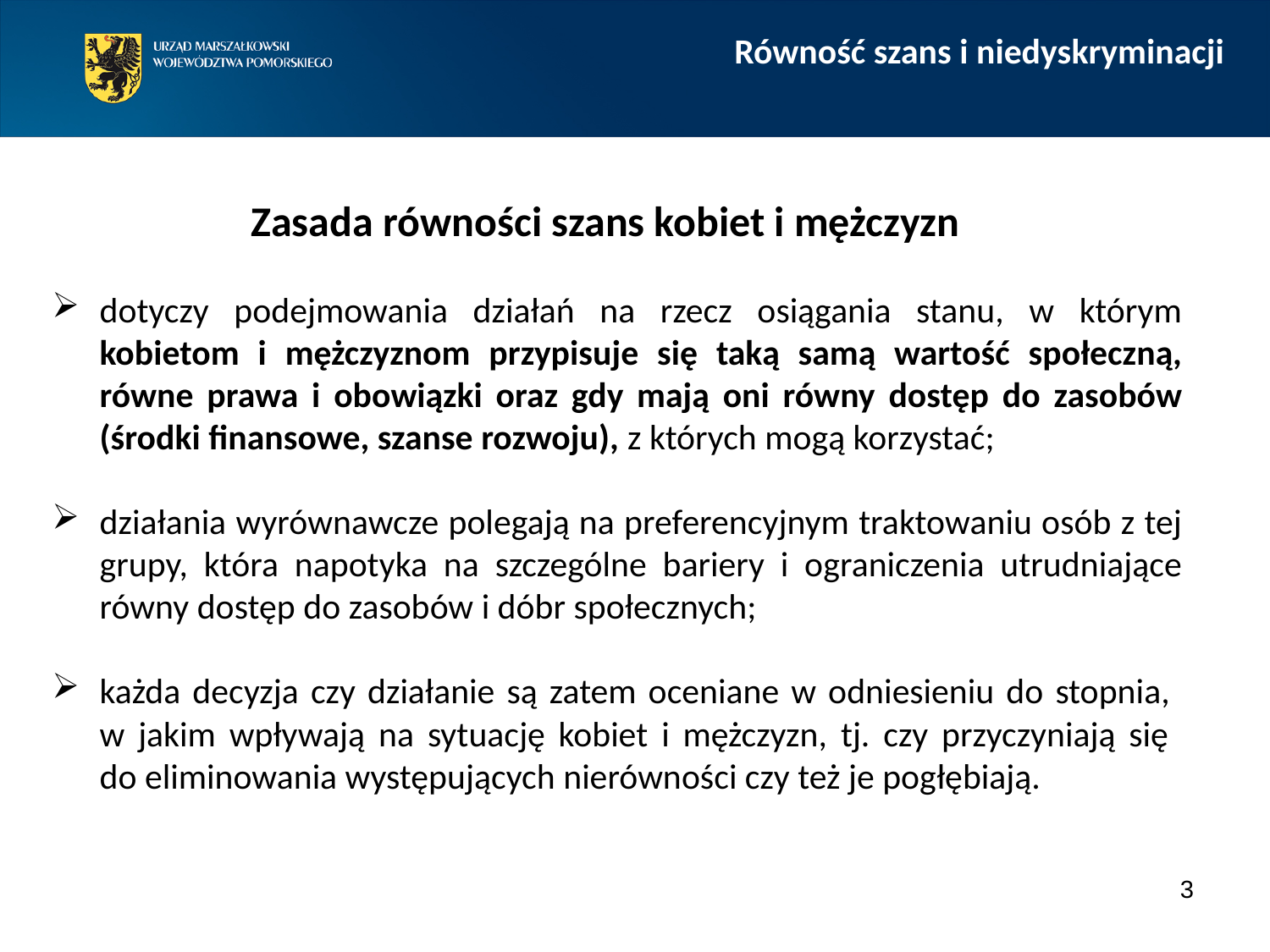

Równość szans i niedyskryminacji

Zasada równości szans kobiet i mężczyzn

dotyczy podejmowania działań na rzecz osiągania stanu, w którym kobietom i mężczyznom przypisuje się taką samą wartość społeczną, równe prawa i obowiązki oraz gdy mają oni równy dostęp do zasobów (środki finansowe, szanse rozwoju), z których mogą korzystać;

działania wyrównawcze polegają na preferencyjnym traktowaniu osób z tej grupy, która napotyka na szczególne bariery i ograniczenia utrudniające równy dostęp do zasobów i dóbr społecznych;

każda decyzja czy działanie są zatem oceniane w odniesieniu do stopnia,
w jakim wpływają na sytuację kobiet i mężczyzn, tj. czy przyczyniają się
do eliminowania występujących nierówności czy też je pogłębiają.

3